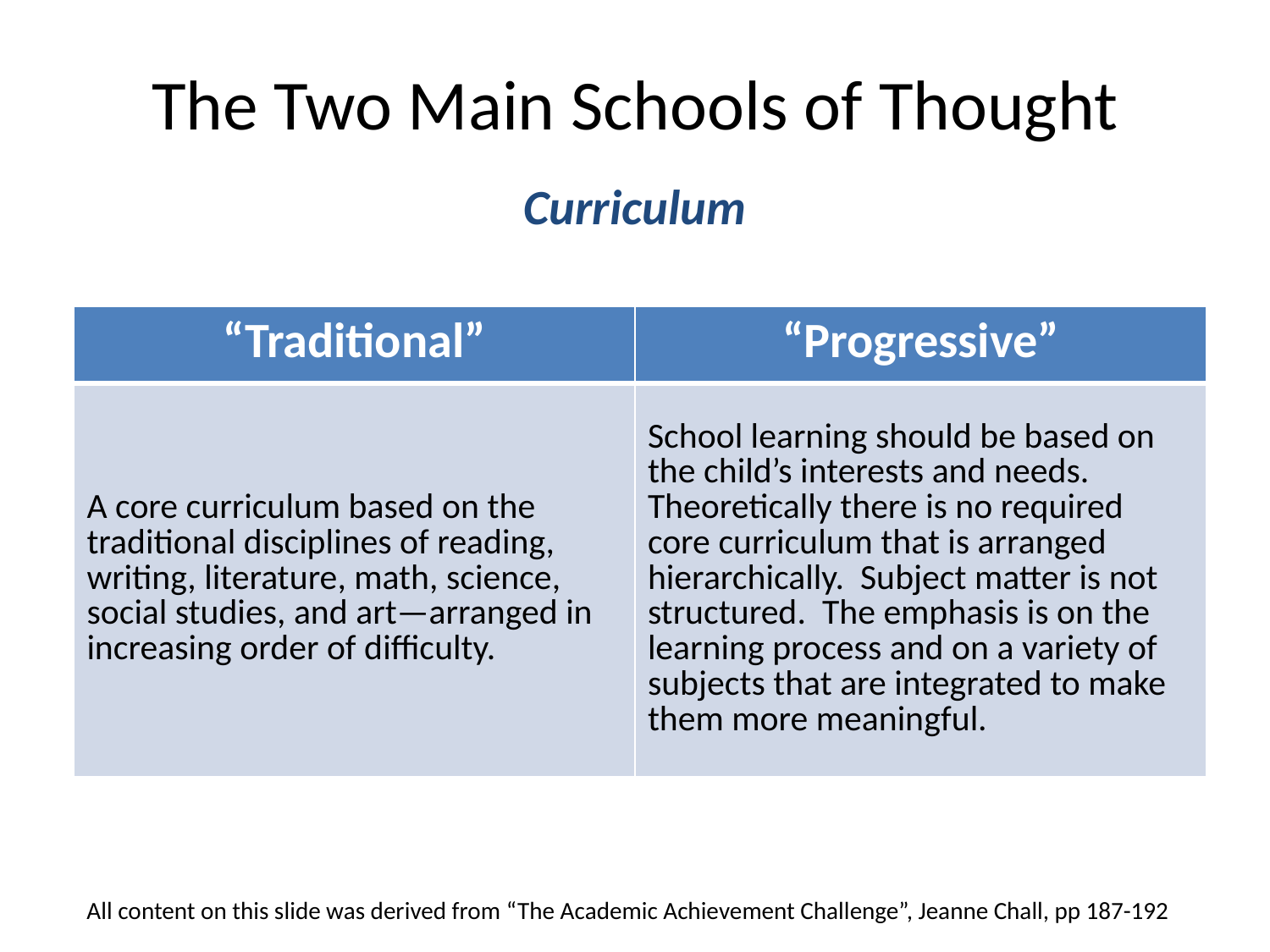

The Two Main Schools of Thought
Curriculum
| “Traditional” | “Progressive” |
| --- | --- |
| A core curriculum based on the traditional disciplines of reading, writing, literature, math, science, social studies, and art—arranged in increasing order of difficulty. | School learning should be based on the child’s interests and needs. Theoretically there is no required core curriculum that is arranged hierarchically. Subject matter is not structured. The emphasis is on the learning process and on a variety of subjects that are integrated to make them more meaningful. |
All content on this slide was derived from “The Academic Achievement Challenge”, Jeanne Chall, pp 187-192